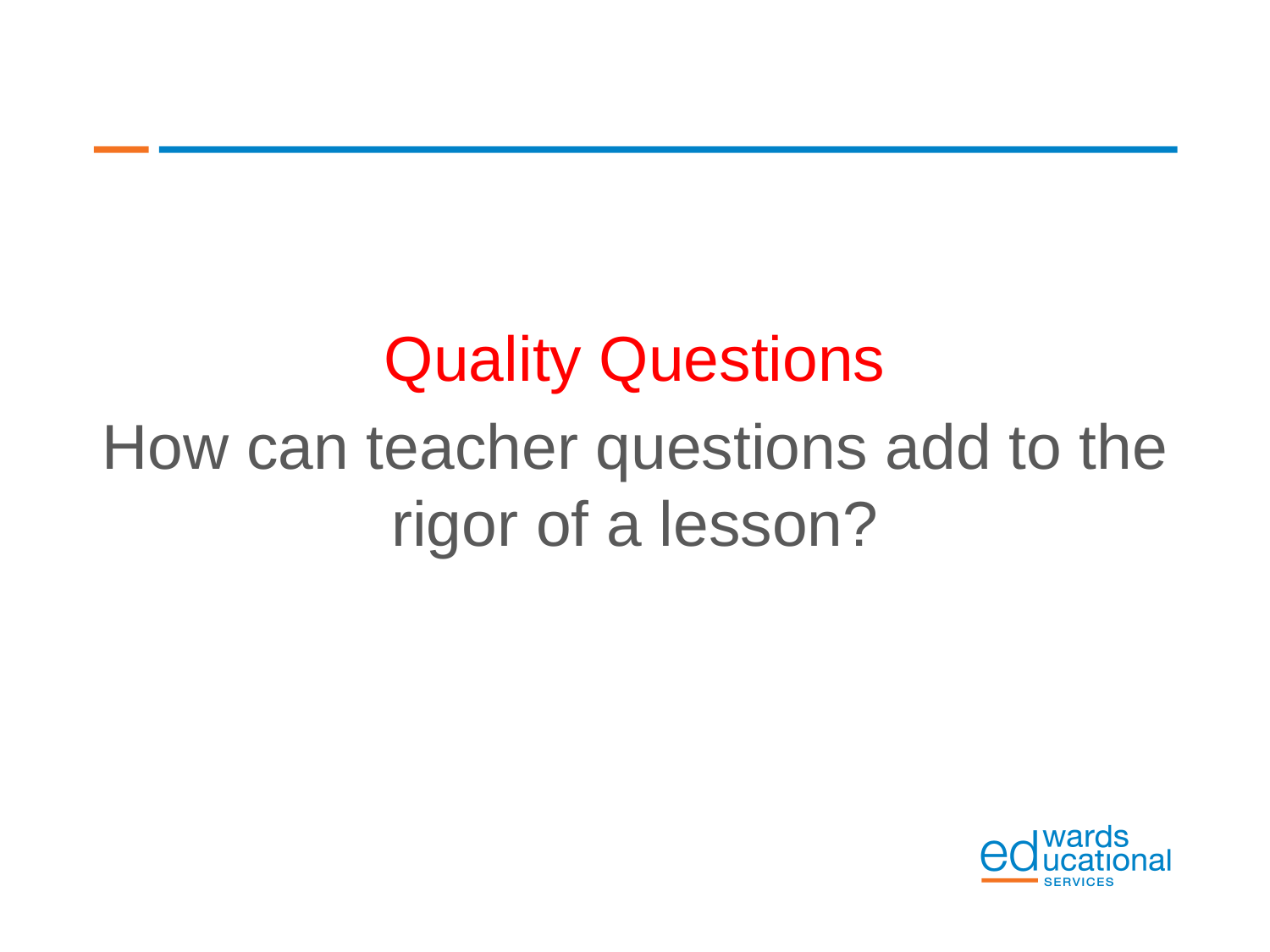

#

Quality Questions
How can teacher questions add to the rigor of a lesson?